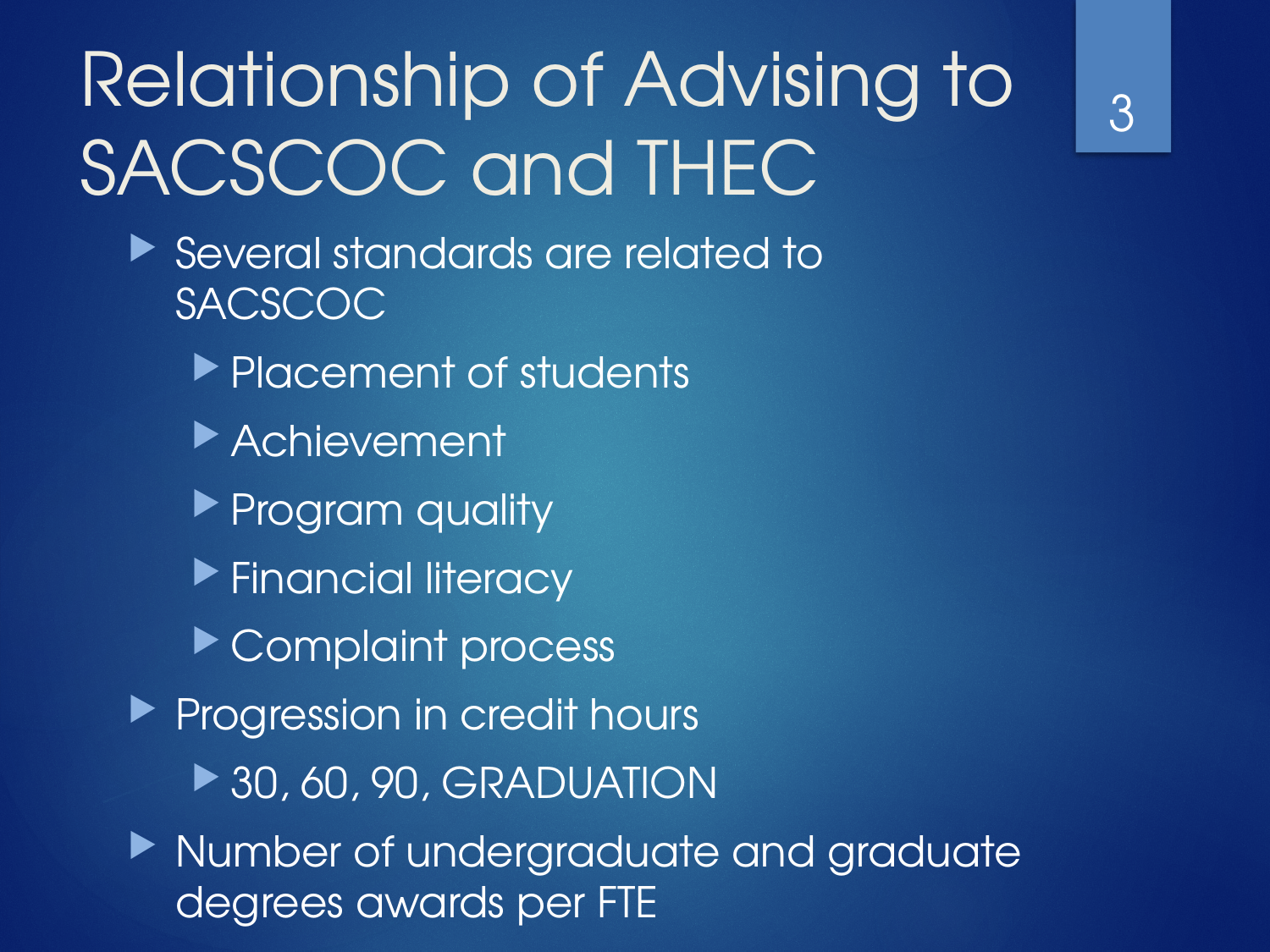

# Relationship of Advising to SACSCOC and THEC
3
Several standards are related to SACSCOC
Placement of students
Achievement
Program quality
Financial literacy
Complaint process
Progression in credit hours
30, 60, 90, GRADUATION
Number of undergraduate and graduate degrees awards per FTE